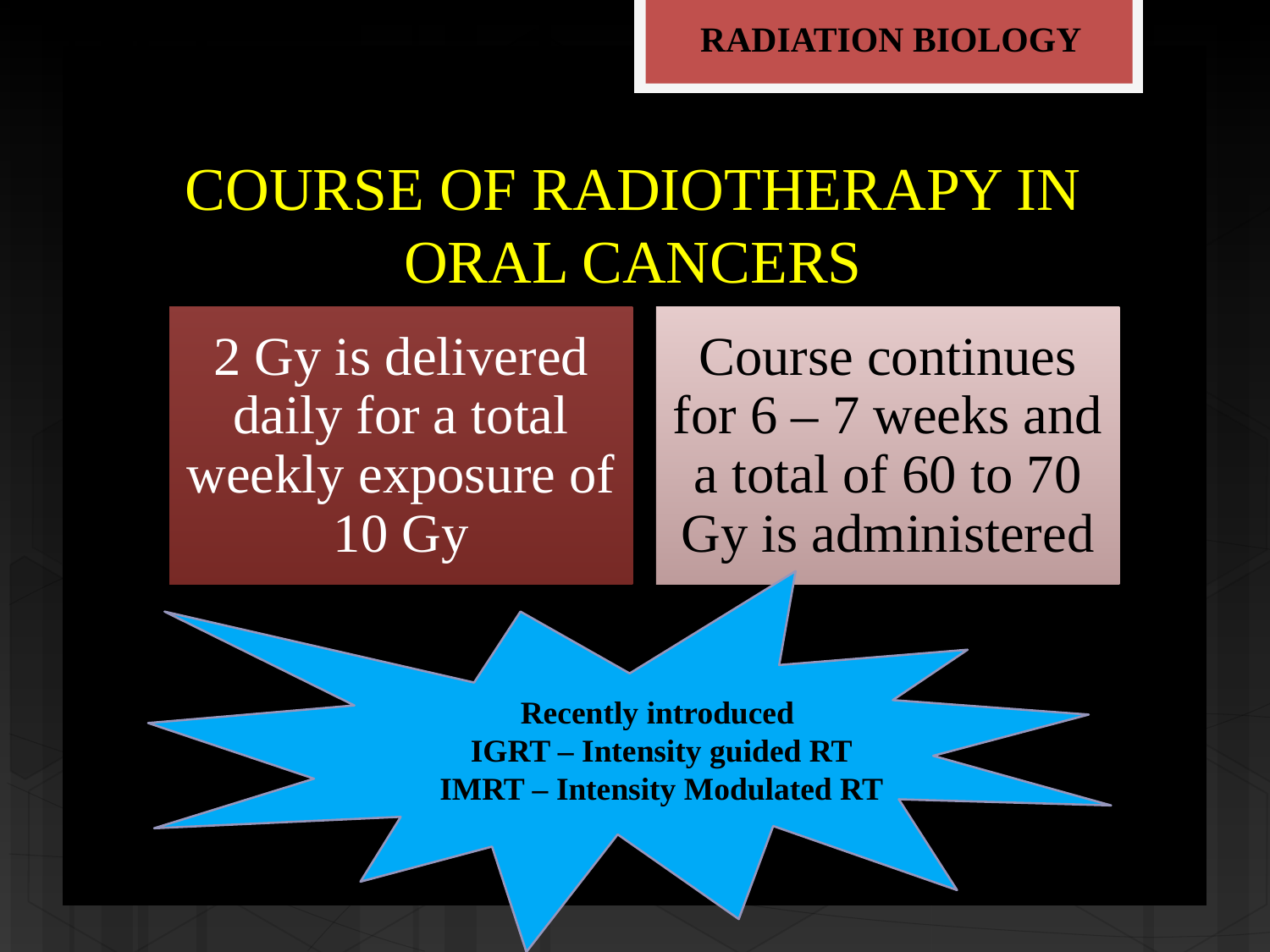

RADIATION BIOLOGY
# COURSE OF RADIOTHERAPY IN ORAL CANCERS
2 Gy is delivered daily for a total weekly exposure of 10 Gy
Course continues for 6 – 7 weeks and a total of 60 to 70 Gy is administered

Recently introduced
IGRT – Intensity guided RT
IMRT – Intensity Modulated RT